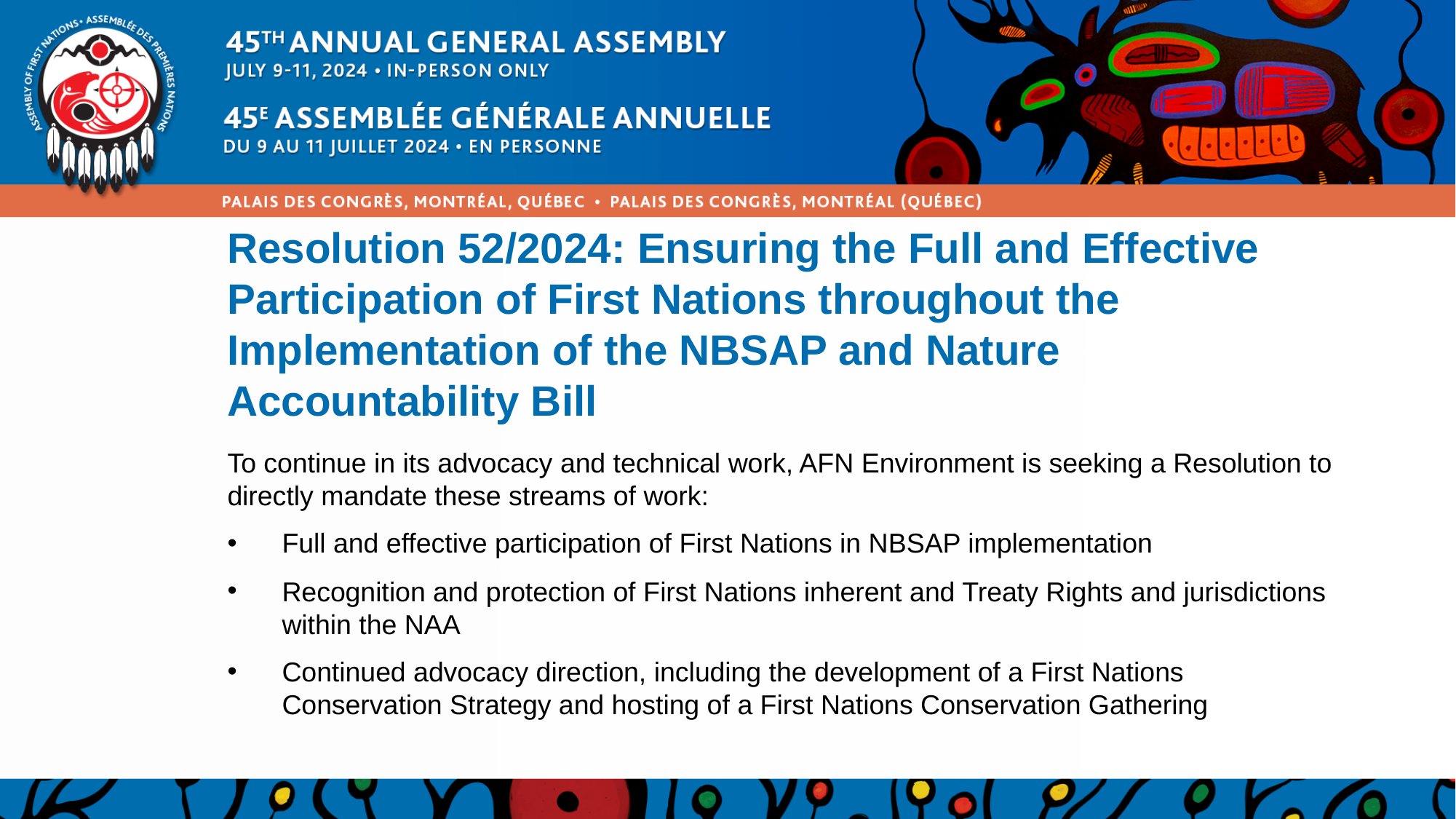

Resolution 52/2024: Ensuring the Full and Effective Participation of First Nations throughout the Implementation of the NBSAP and Nature Accountability Bill
To continue in its advocacy and technical work, AFN Environment is seeking a Resolution to directly mandate these streams of work:
Full and effective participation of First Nations in NBSAP implementation
Recognition and protection of First Nations inherent and Treaty Rights and jurisdictions within the NAA
Continued advocacy direction, including the development of a First Nations Conservation Strategy and hosting of a First Nations Conservation Gathering